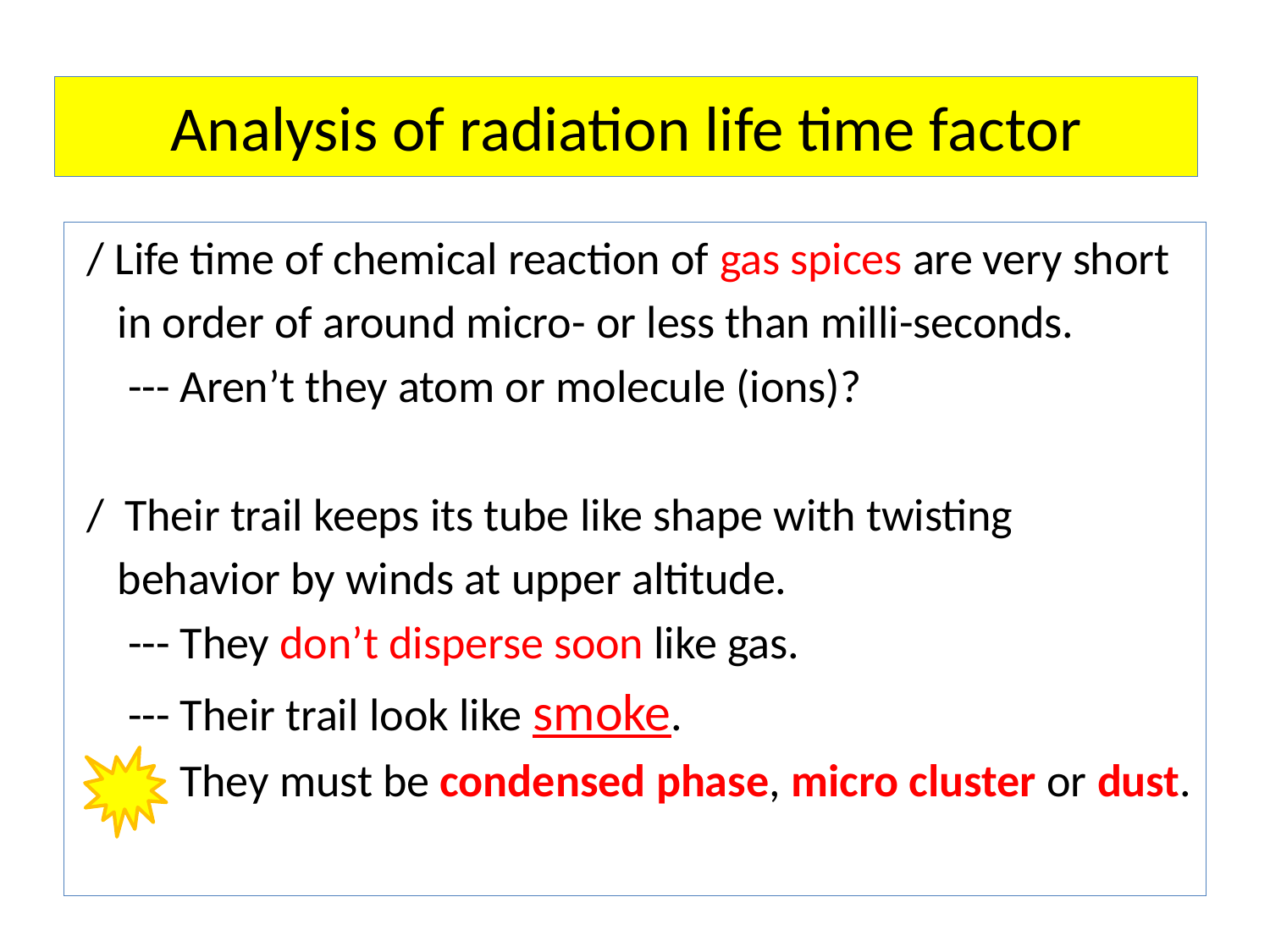

# Analysis of radiation life time factor
 / Life time of chemical reaction of gas spices are very short
    in order of around micro- or less than milli-seconds.
     --- Aren’t they atom or molecule (ions)?

 /  Their trail keeps its tube like shape with twisting
    behavior by winds at upper altitude.
     --- They don’t disperse soon like gas.
     --- Their trail look like smoke.
          They must be condensed phase, micro cluster or dust.